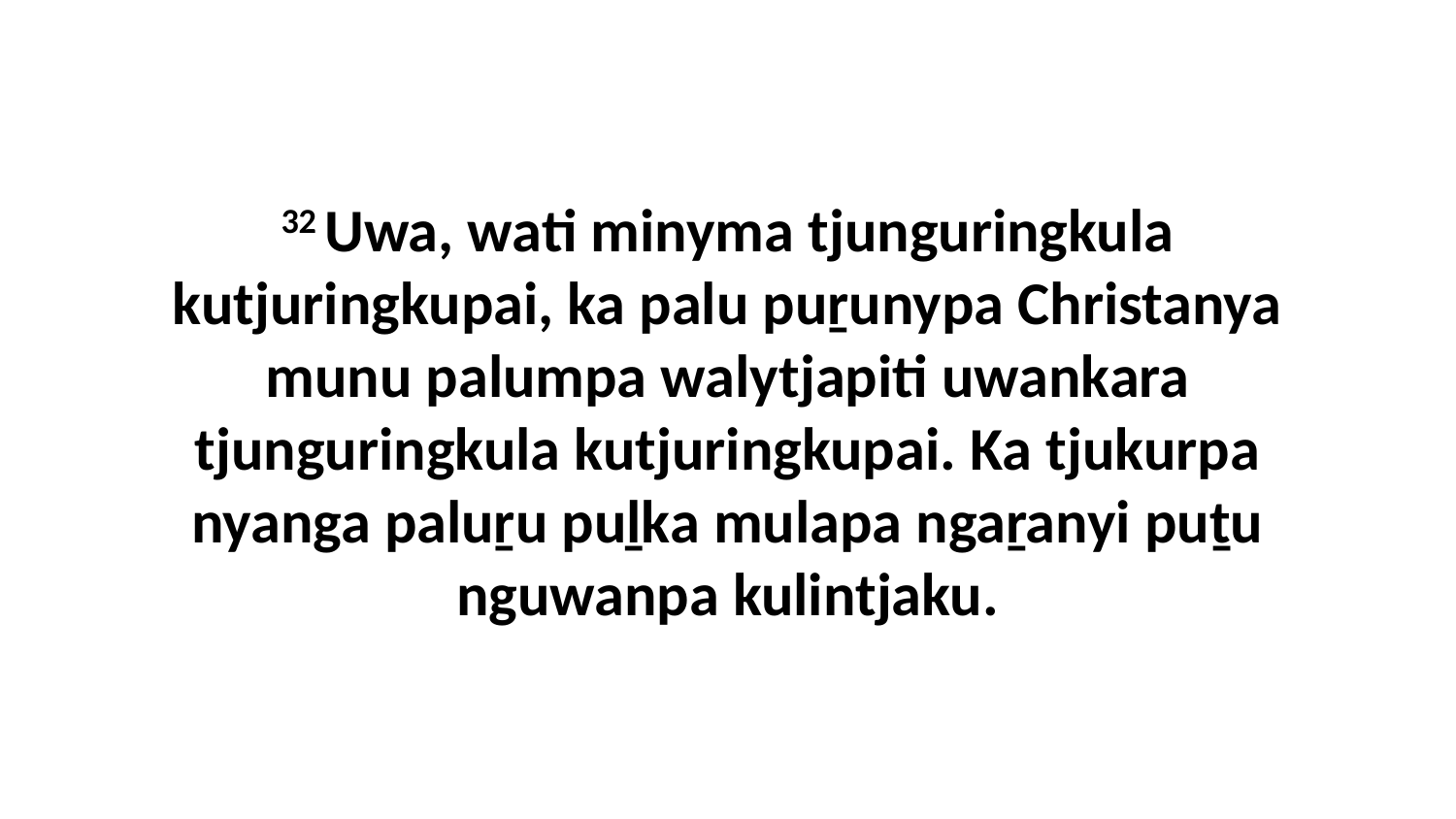

32 Uwa, wati minyma tjunguringkula kutjuringkupai, ka palu puṟunypa Christanya munu palumpa walytjapiti uwankara tjunguringkula kutjuringkupai. Ka tjukurpa nyanga paluṟu puḻka mulapa ngaṟanyi puṯu nguwanpa kulintjaku.